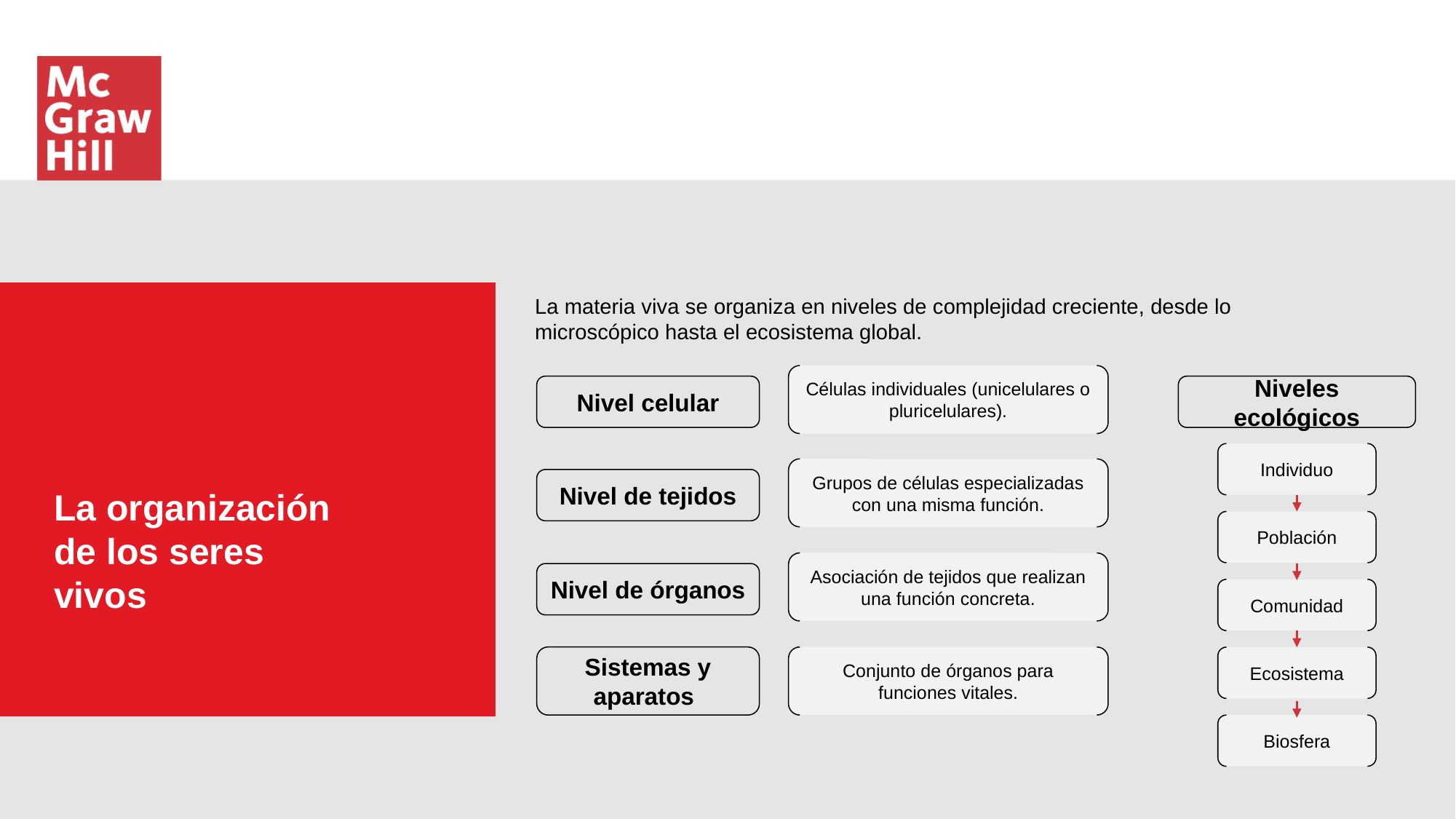

La materia viva se organiza en niveles de complejidad creciente, desde lo microscópico hasta el ecosistema global.
Células individuales (unicelulares o pluricelulares).
Nivel celular
Niveles ecológicos
Individuo
Grupos de células especializadas con una misma función.
Nivel de tejidos
La organización de los seres vivos
Población
Asociación de tejidos que realizan una función concreta.
Nivel de órganos
Comunidad
Conjunto de órganos para funciones vitales.
Sistemas y aparatos
Ecosistema
Biosfera